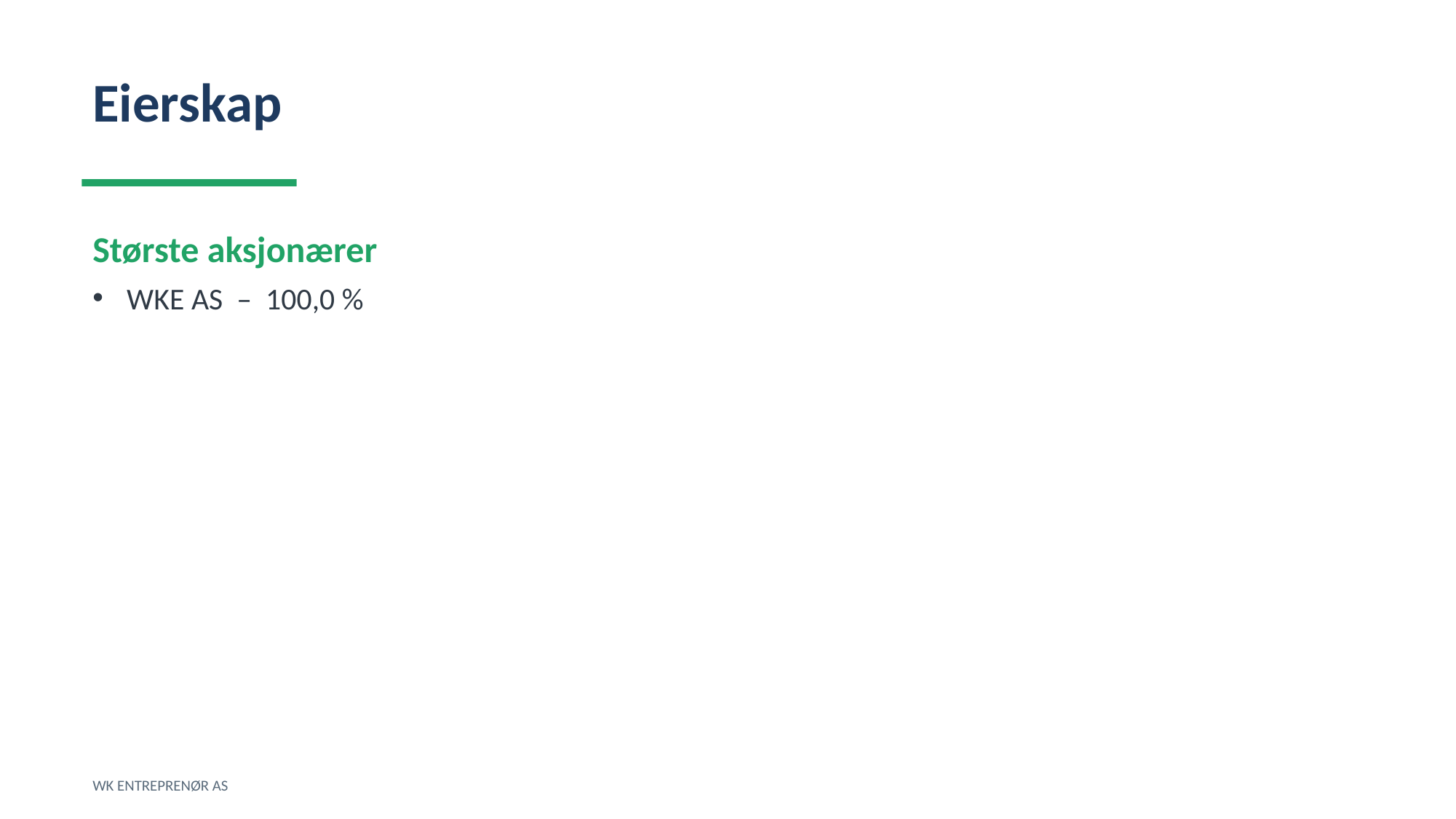

Eierskap

Største aksjonærer
WKE AS  –  100,0 %
WK ENTREPRENØR AS